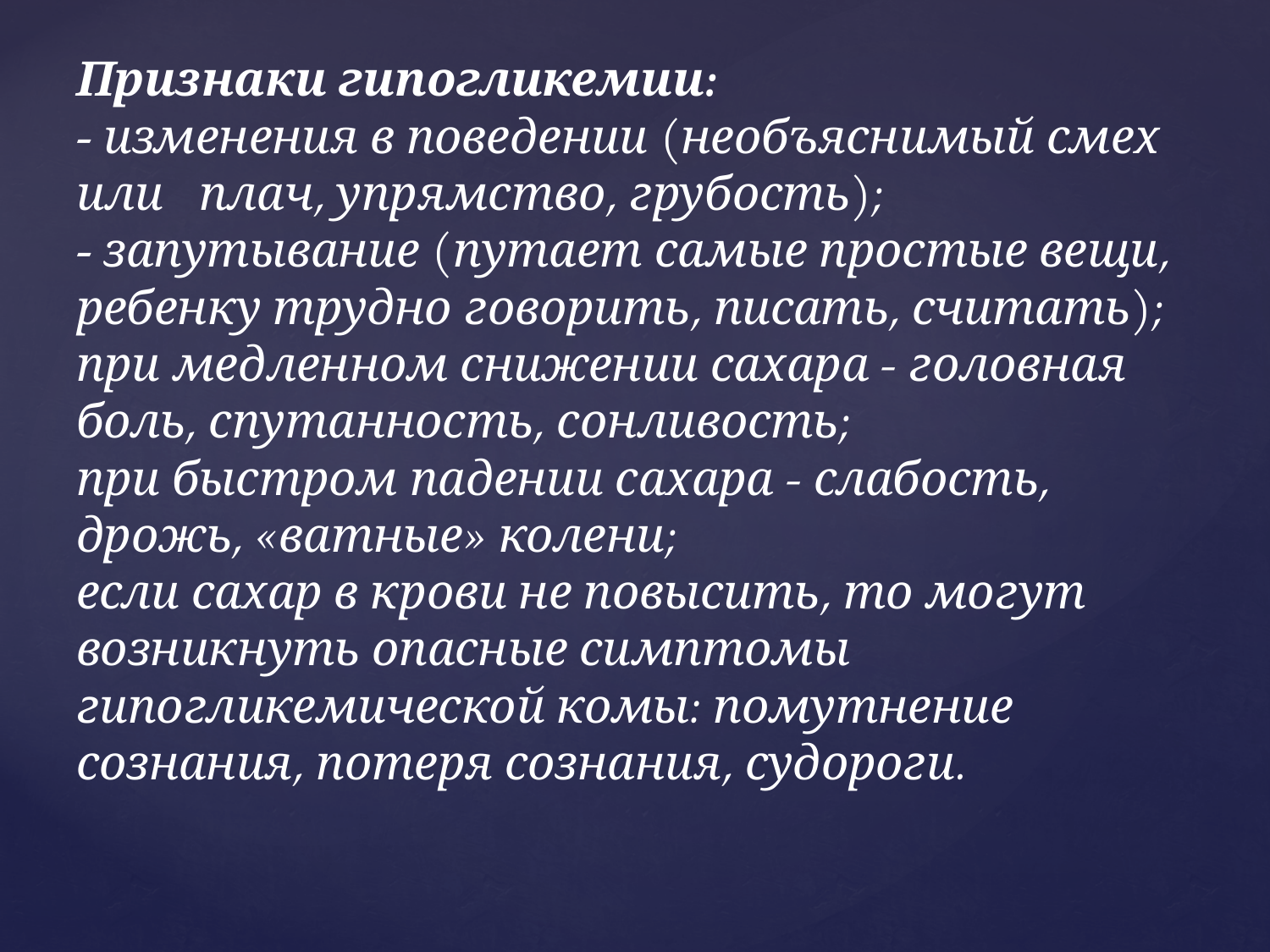

# Признаки гипогликемии: - изменения в поведении (необъяснимый смех или   плач, упрямство, грубость); - запутывание (путает самые простые вещи, ребенку трудно говорить, писать, считать); при медленном снижении сахара - головная боль, спутанность, сонливость; при быстром падении сахара - слабость, дрожь, «ватные» колени; если сахар в крови не повысить, то могут возникнуть опасные симптомы гипогликемической комы: помутнение сознания, потеря сознания, судороги.